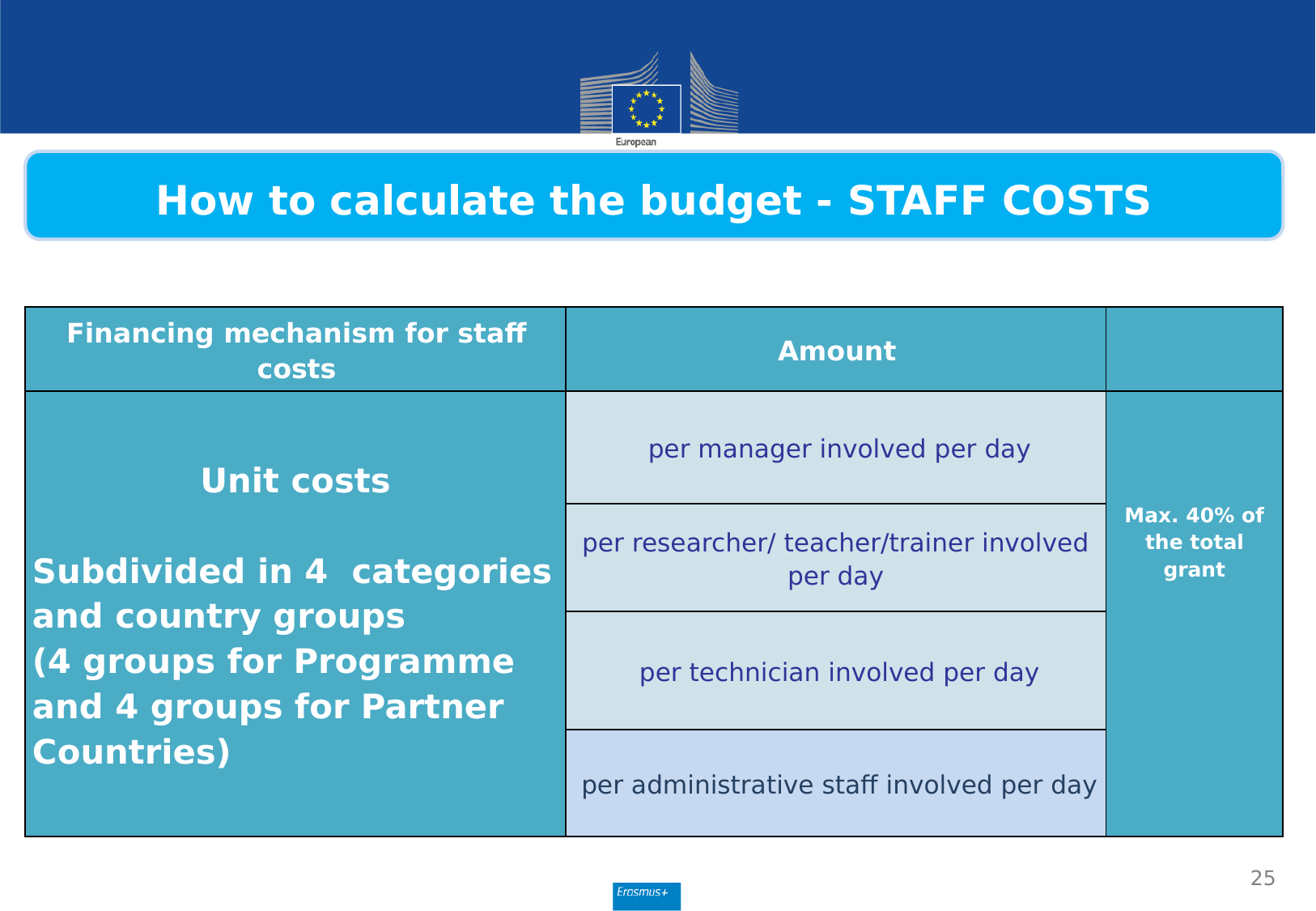

How to calculate the budget - STAFF COSTS
#
| Financing mechanism for staff costs | Amount |  |
| --- | --- | --- |
| Unit costs Subdivided in 4 categories and country groups (4 groups for Programme and 4 groups for Partner Countries) | per manager involved per day | Max. 40% of the total grant |
|  | per researcher/ teacher/trainer involved per day |  |
|  | per technician involved per day |  |
|  | per administrative staff involved per day |  |

25